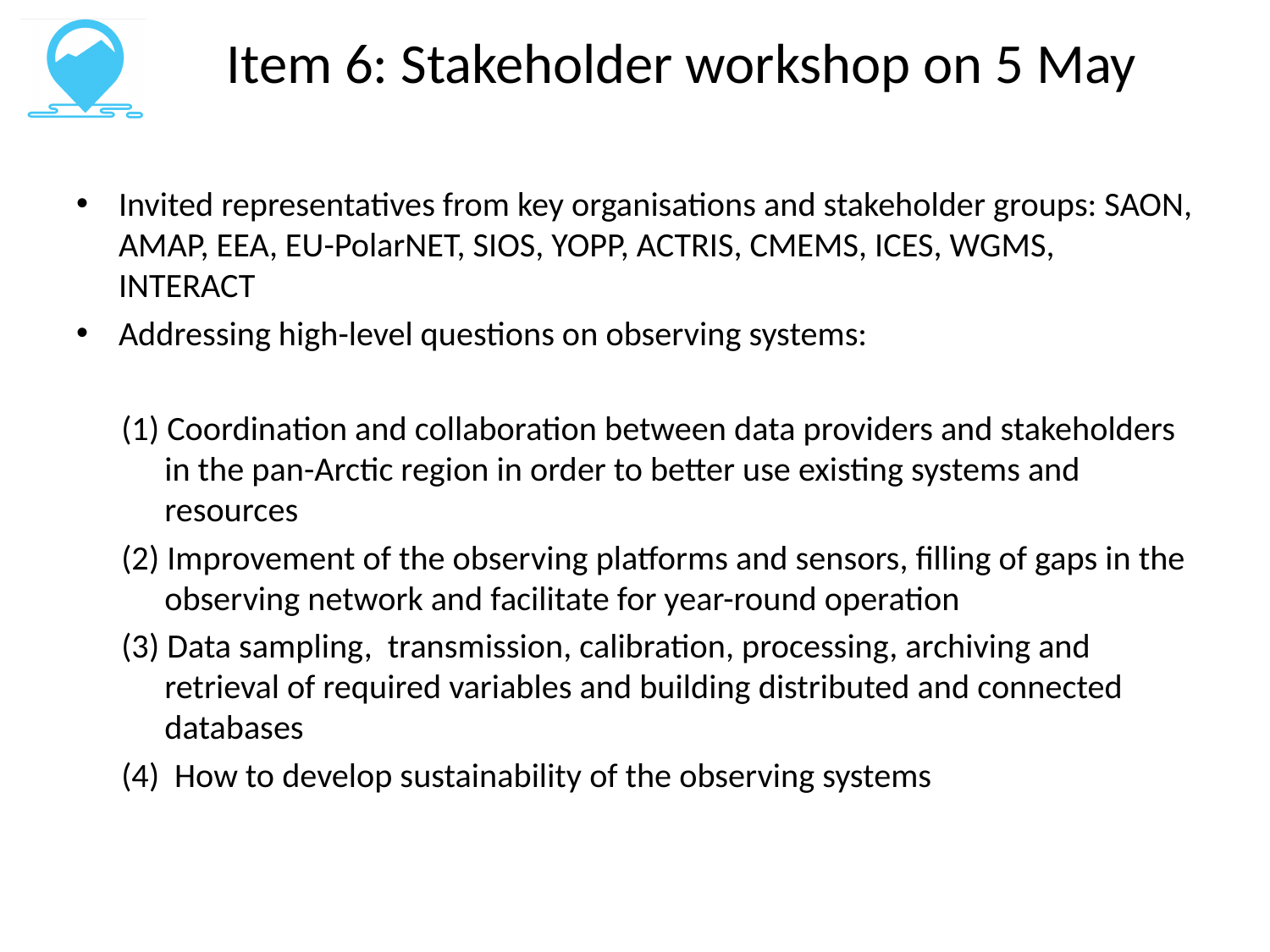

# Item 6: Stakeholder workshop on 5 May
Invited representatives from key organisations and stakeholder groups: SAON, AMAP, EEA, EU-PolarNET, SIOS, YOPP, ACTRIS, CMEMS, ICES, WGMS, INTERACT
Addressing high-level questions on observing systems:

(1) Coordination and collaboration between data providers and stakeholders in the pan-Arctic region in order to better use existing systems and resources
(2) Improvement of the observing platforms and sensors, filling of gaps in the observing network and facilitate for year-round operation
(3) Data sampling,  transmission, calibration, processing, archiving and retrieval of required variables and building distributed and connected databases
(4)  How to develop sustainability of the observing systems